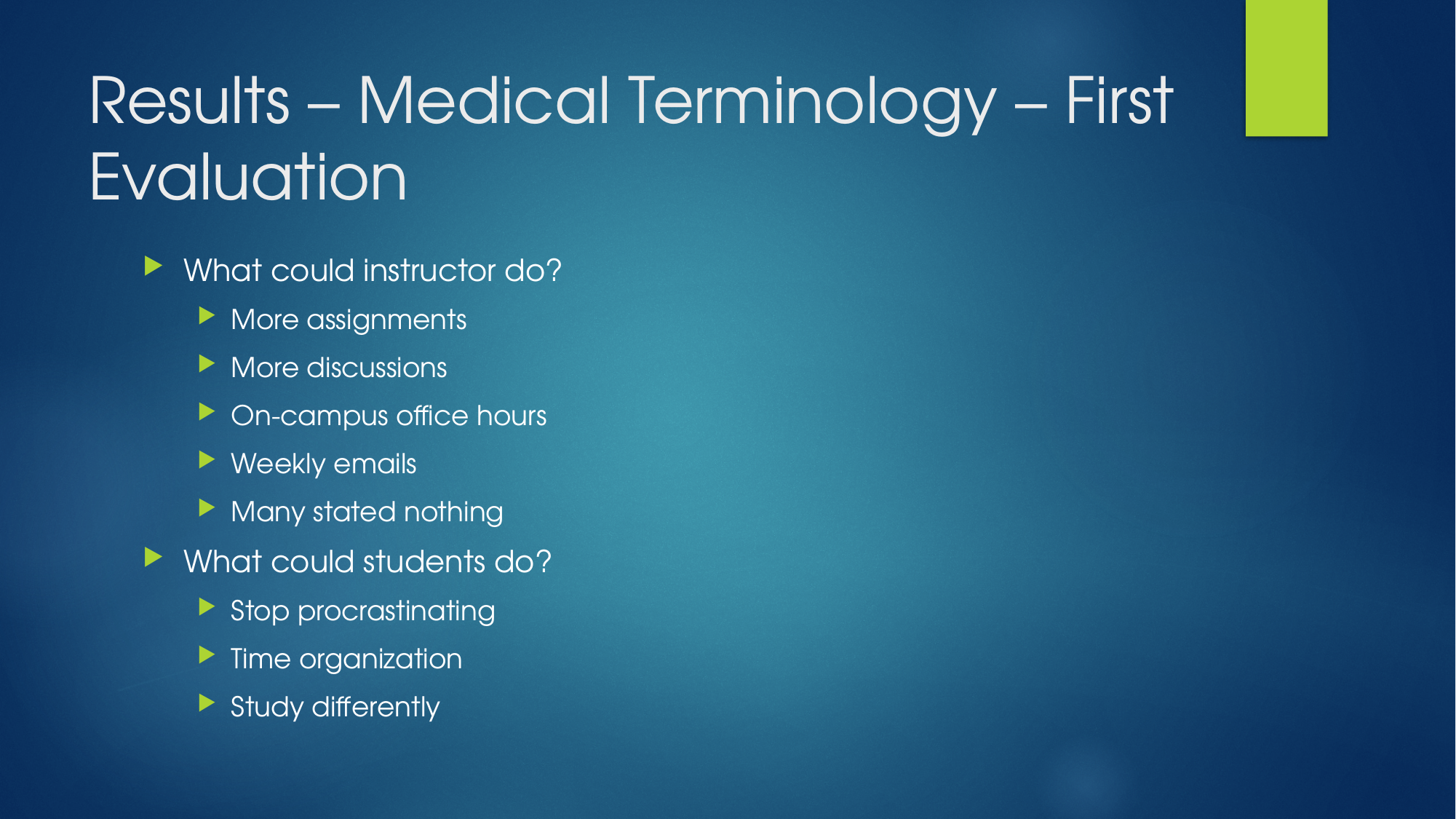

# Results – Medical Terminology – First Evaluation
What could instructor do?
More assignments
More discussions
On-campus office hours
Weekly emails
Many stated nothing
What could students do?
Stop procrastinating
Time organization
Study differently